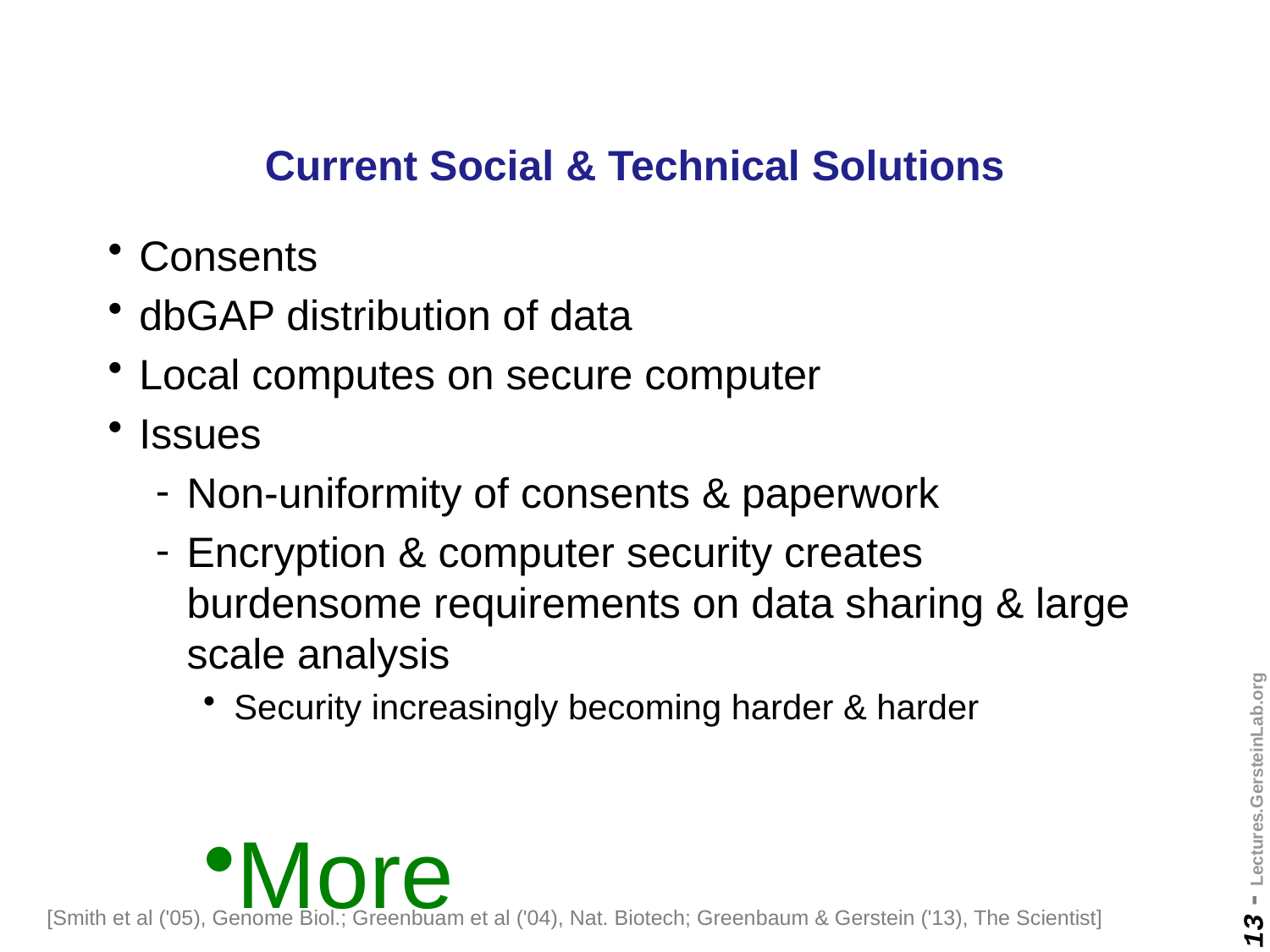

Pic on secuirty

# Current Social & Technical Solutions
Consents
dbGAP distribution of data
Local computes on secure computer
Issues
Non-uniformity of consents & paperwork
Encryption & computer security creates burdensome requirements on data sharing & large scale analysis
Security increasingly becoming harder & harder

More

http://archive.gersteinlab.org/papers/e-print/security_data_archiving/preprint.pdf
+
+ science cover
Different international norms

 [Smith et al ('05), Genome Biol.; Greenbuam et al ('04), Nat. Biotech; Greenbaum & Gerstein ('13), The Scientist]